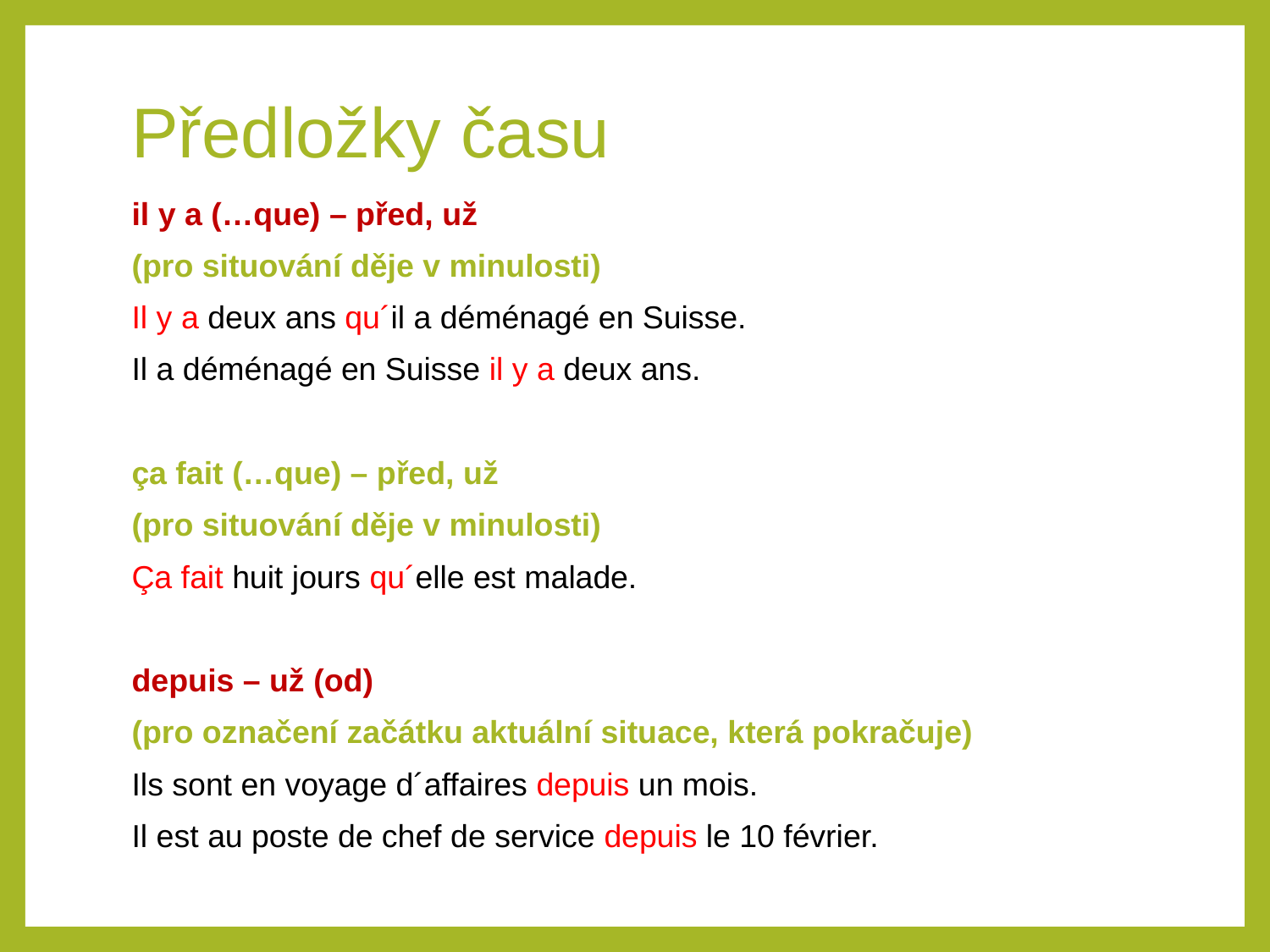

# Předložky času
il y a (…que) – před, už
(pro situování děje v minulosti)
Il y a deux ans qu´il a déménagé en Suisse.
Il a déménagé en Suisse il y a deux ans.

ça fait (…que) – před, už
(pro situování děje v minulosti)
Ça fait huit jours qu´elle est malade.

depuis – už (od)
(pro označení začátku aktuální situace, která pokračuje)
Ils sont en voyage d´affaires depuis un mois.
Il est au poste de chef de service depuis le 10 février.